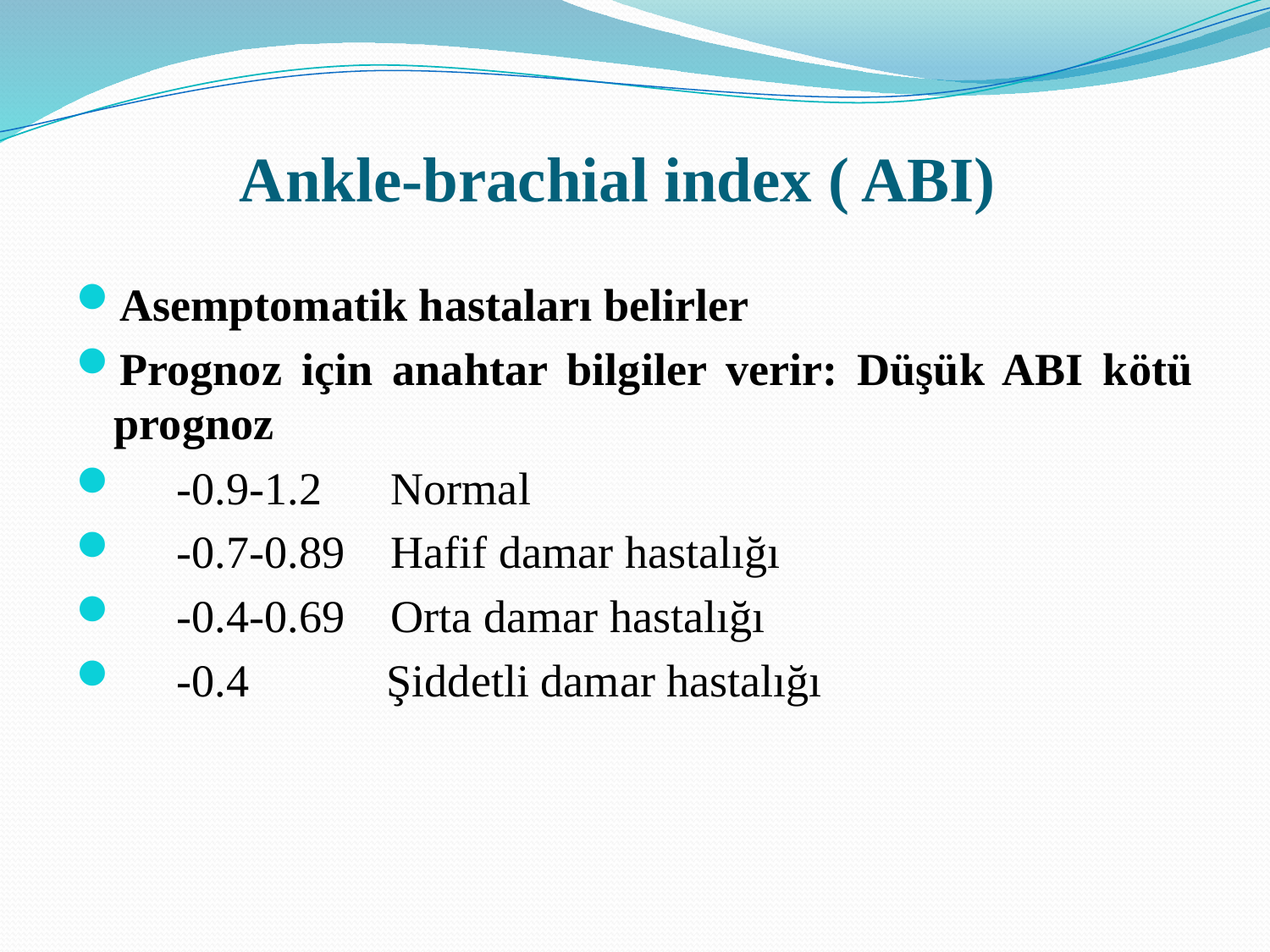

# Ankle-brachial index ( ABI)
Asemptomatik hastaları belirler
Prognoz için anahtar bilgiler verir: Düşük ABI kötü prognoz
     -0.9-1.2      Normal
     -0.7-0.89    Hafif damar hastalığı
     -0.4-0.69    Orta damar hastalığı
     -0.4            Şiddetli damar hastalığı